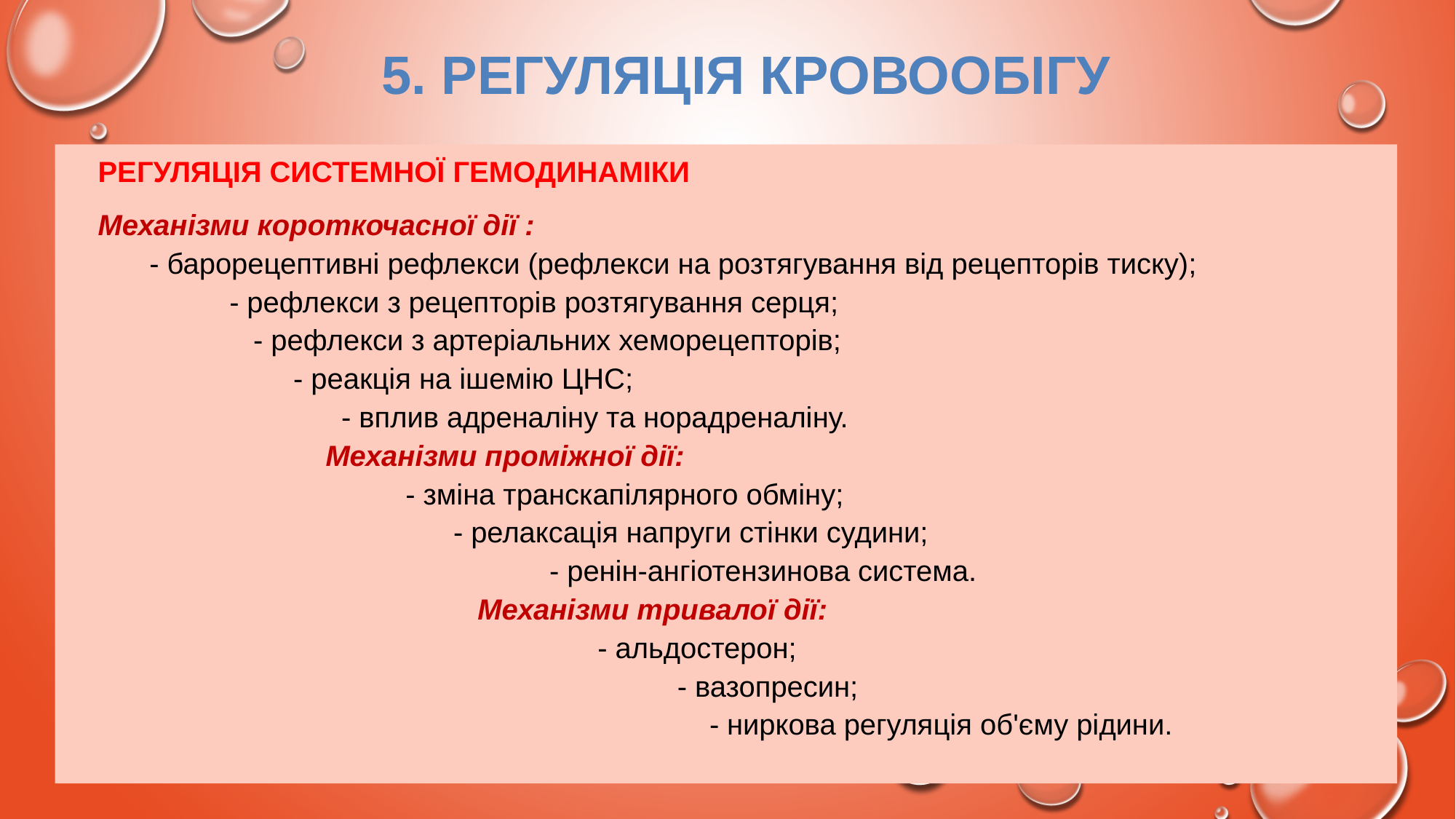

5. РЕГУЛЯЦІЯ КРОВООБІГУ
    РЕГУЛЯЦІЯ СИСТЕМНОЇ ГЕМОДИНАМІКИ
    Механізми короткочасної дії :                                                                                                                - барорецептивні рефлекси (рефлекси на розтягування від рецепторів тиску);                                       - рефлекси з рецепторів розтягування серця;                                                                                       - рефлекси з артеріальних хеморецепторів;                                                                                           - реакція на ішемію ЦНС;                                                                                                                           - вплив адреналіну та норадреналіну.                                                                                               Механізми проміжної дії:                                                                                                                             - зміна транскапілярного обміну;                                                                                                               - релаксація напруги стінки судини;                                                                                                                 - ренін-ангіотензинова система.                                                                                                  Механізми тривалої дії:                                                                                                                                   - альдостерон;                                                                                                                                                 - вазопресин;                                                                                                                                             - ниркова регуляція об'єму рідини.